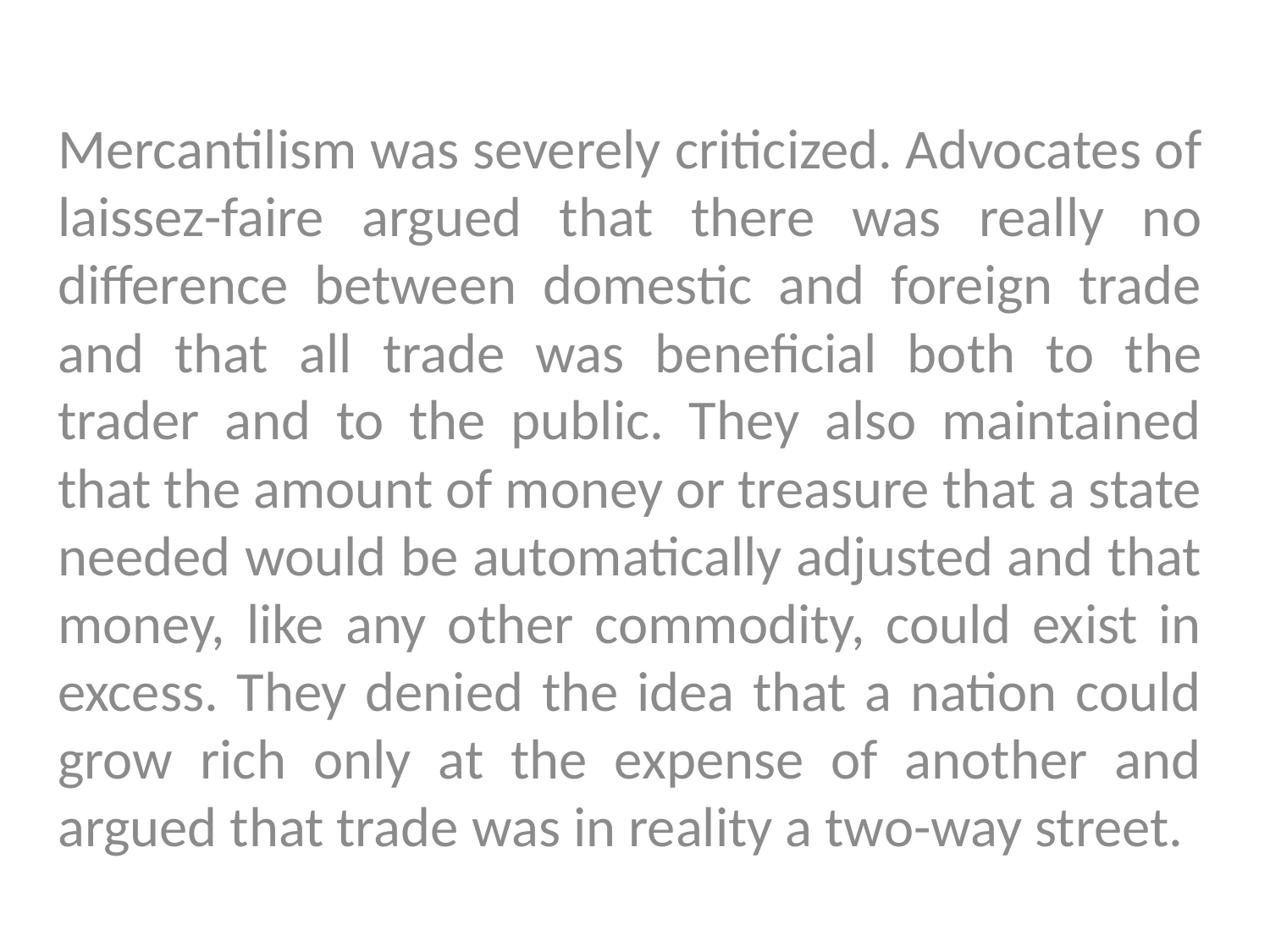

Mercantilism was severely criticized. Advocates of laissez-faire argued that there was really no difference between domestic and foreign trade and that all trade was beneficial both to the trader and to the public. They also maintained that the amount of money or treasure that a state needed would be automatically adjusted and that money, like any other commodity, could exist in excess. They denied the idea that a nation could grow rich only at the expense of another and argued that trade was in reality a two-way street.